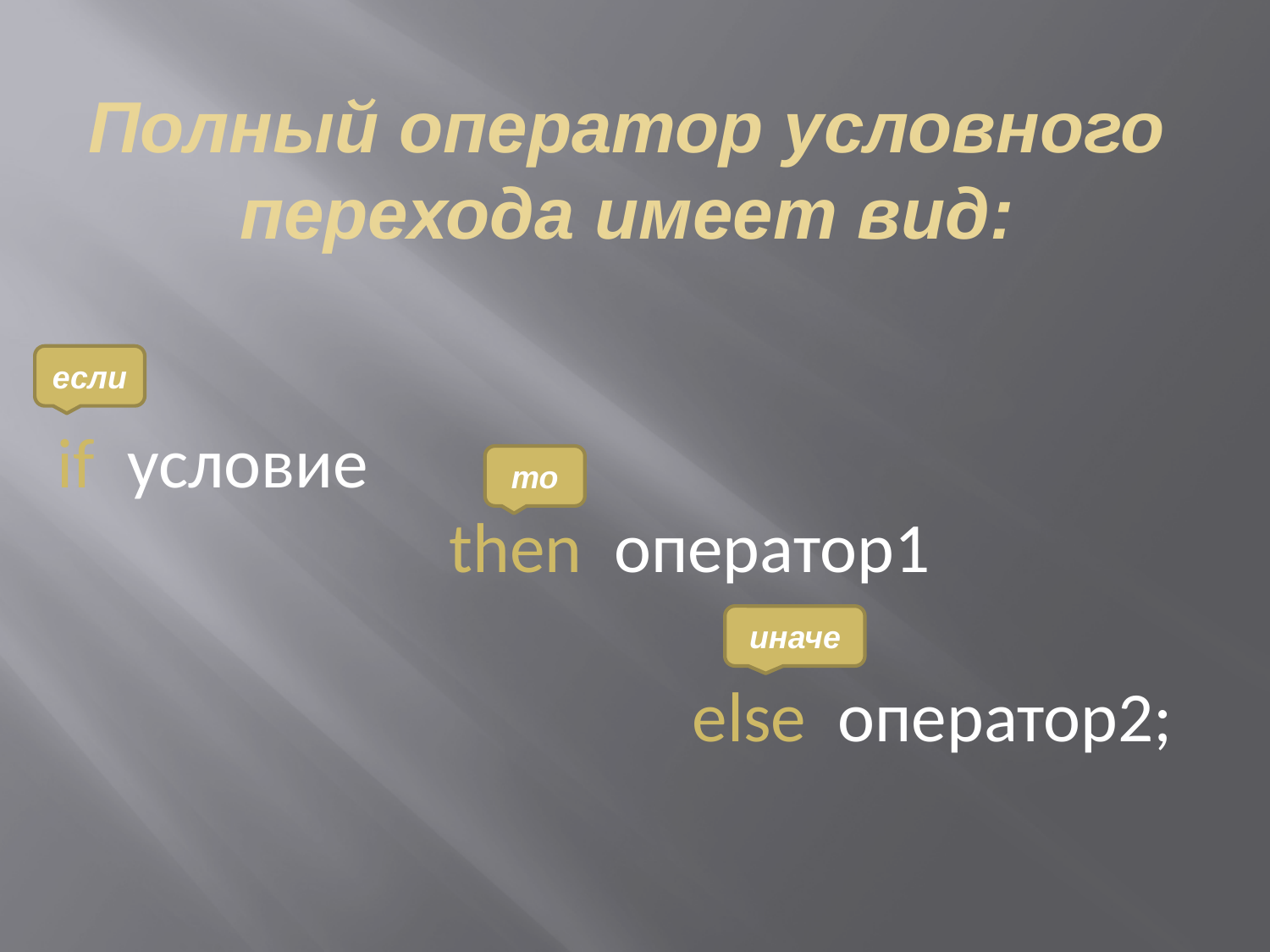

Полный оператор условного перехода имеет вид:

if  условие
	 	       then  оператор1

					else  оператор2;

если

то
иначе